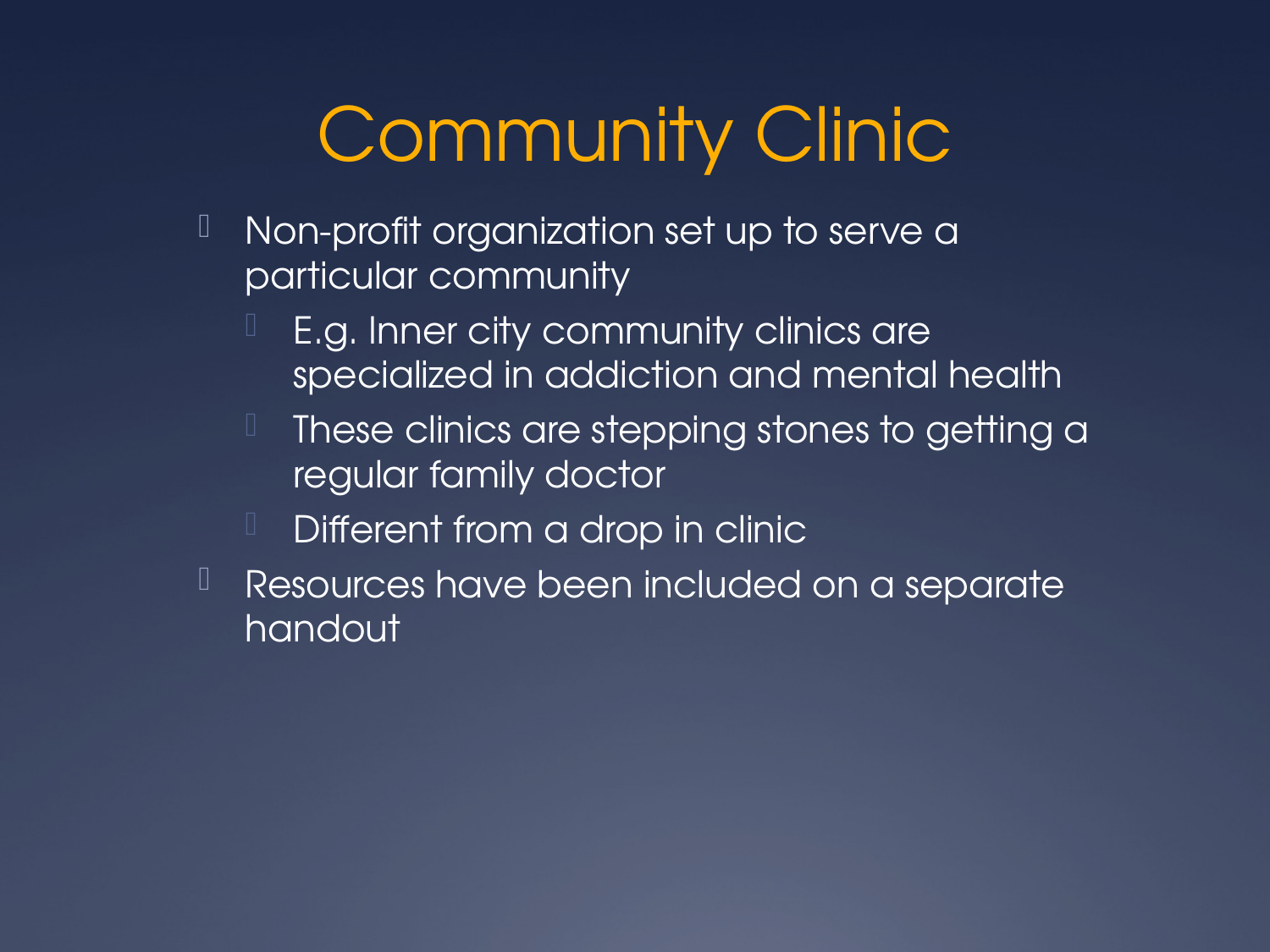

# Community Clinic
Non-profit organization set up to serve a particular community
E.g. Inner city community clinics are specialized in addiction and mental health
These clinics are stepping stones to getting a regular family doctor
Different from a drop in clinic
Resources have been included on a separate handout